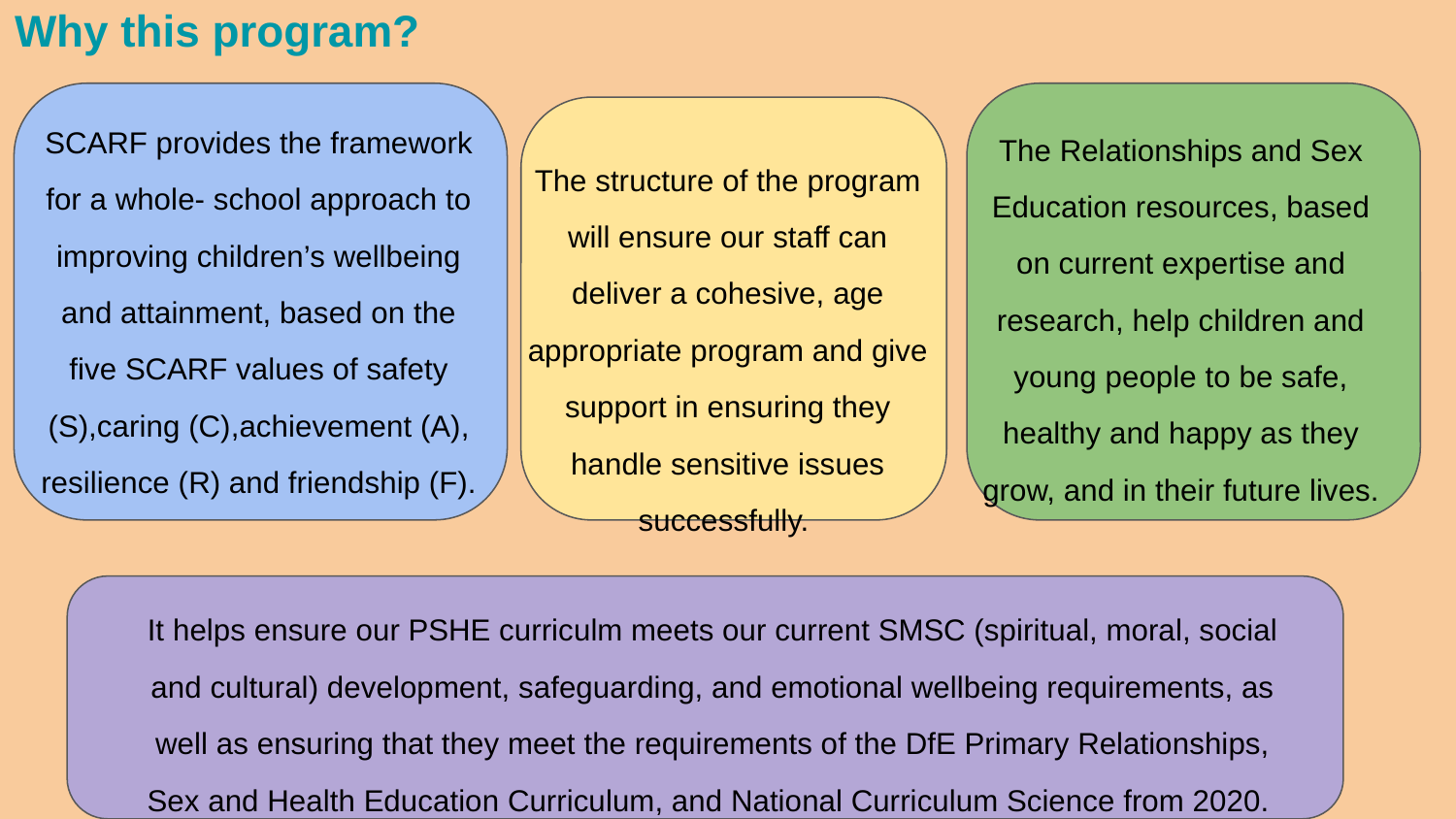

Why this program?

SCARF provides the framework for a whole- school approach to improving children’s wellbeing and attainment, based on the five SCARF values of safety (S),caring (C),achievement (A), resilience (R) and friendship (F).

The Relationships and Sex Education resources, based on current expertise and research, help children and young people to be safe, healthy and happy as they grow, and in their future lives.

The structure of the program will ensure our staff can deliver a cohesive, age appropriate program and give support in ensuring they handle sensitive issues successfully.

It helps ensure our PSHE curriculm meets our current SMSC (spiritual, moral, social and cultural) development, safeguarding, and emotional wellbeing requirements, as well as ensuring that they meet the requirements of the DfE Primary Relationships, Sex and Health Education Curriculum, and National Curriculum Science from 2020.